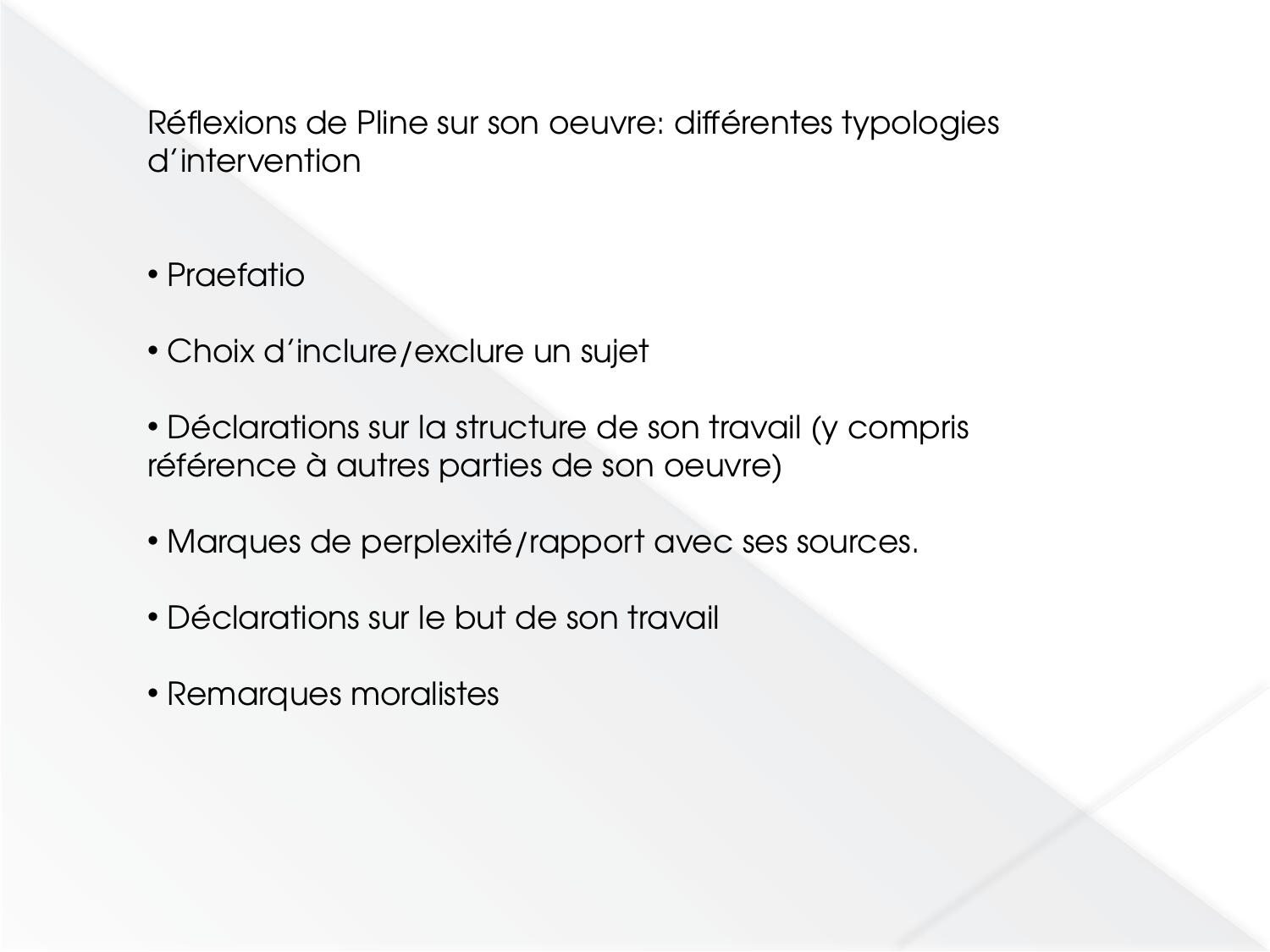

Réflexions de Pline sur son oeuvre: différentes typologies d’intervention

 Praefatio

 Choix d’inclure/exclure un sujet

 Déclarations sur la structure de son travail (y compris référence à autres parties de son oeuvre)

 Marques de perplexité/rapport avec ses sources.

 Déclarations sur le but de son travail

 Remarques moralistes